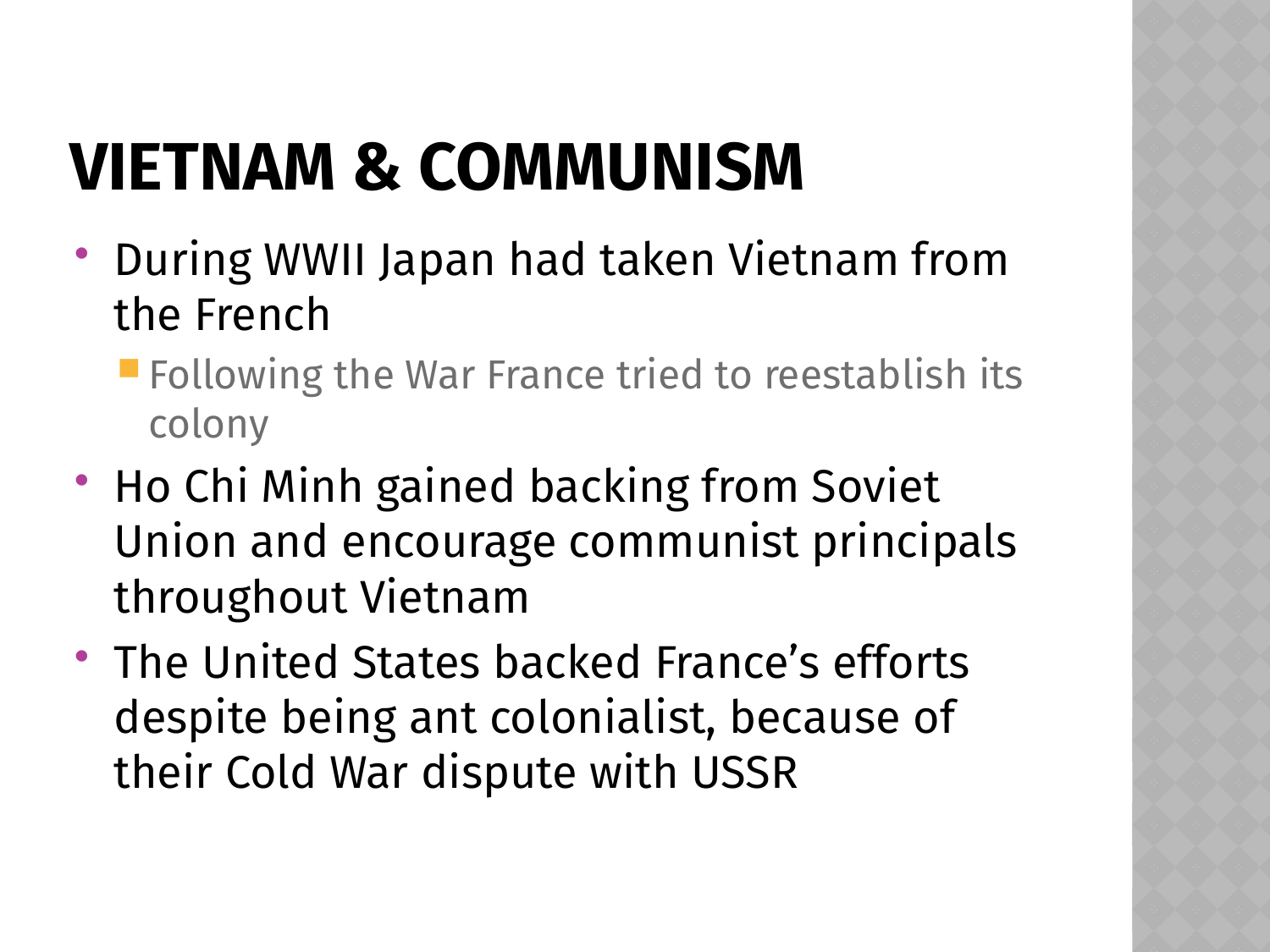

# Vietnam & Communism
During WWII Japan had taken Vietnam from the French
Following the War France tried to reestablish its colony
Ho Chi Minh gained backing from Soviet Union and encourage communist principals throughout Vietnam
The United States backed France’s efforts despite being ant colonialist, because of their Cold War dispute with USSR